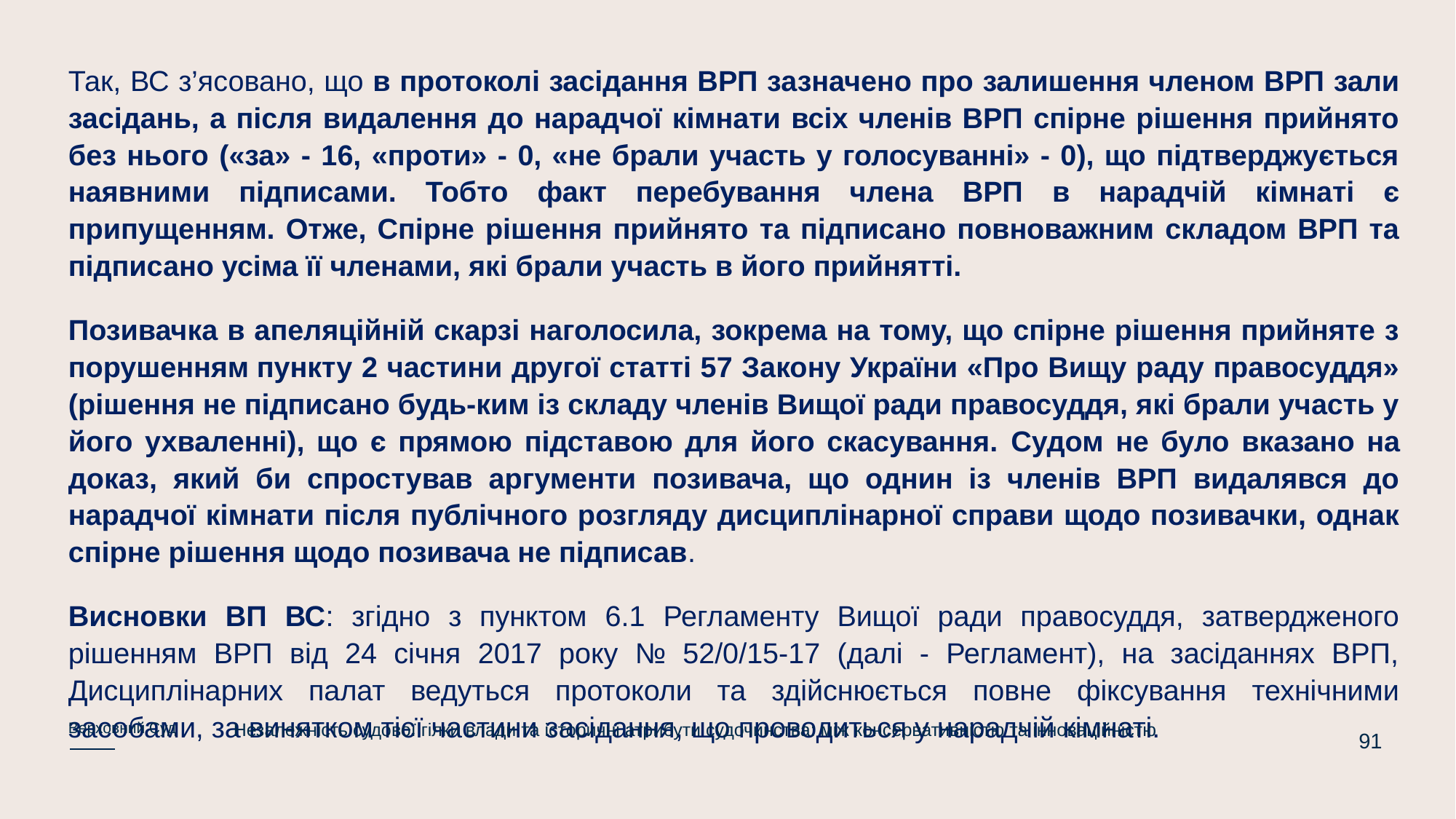

Так, ВС з’ясовано, що в протоколі засідання ВРП зазначено про залишення членом ВРП зали засідань, а після видалення до нарадчої кімнати всіх членів ВРП спірне рішення прийнято без нього («за» - 16, «проти» - 0, «не брали участь у голосуванні» - 0), що підтверджується наявними підписами. Тобто факт перебування члена ВРП в нарадчій кімнаті є припущенням. Отже, Спірне рішення прийнято та підписано повноважним складом ВРП та підписано усіма її членами, які брали участь в його прийнятті.
Позивачка в апеляційній скарзі наголосила, зокрема на тому, що спірне рішення прийняте з порушенням пункту 2 частини другої статті 57 Закону України «Про Вищу раду правосуддя» (рішення не підписано будь-ким із складу членів Вищої ради правосуддя, які брали участь у його ухваленні), що є прямою підставою для його скасування. Судом не було вказано на доказ, який би спростував аргументи позивача, що однин із членів ВРП видалявся до нарадчої кімнати після публічного розгляду дисциплінарної справи щодо позивачки, однак спірне рішення щодо позивача не підписав.
Висновки ВП ВС: згідно з пунктом 6.1 Регламенту Вищої ради правосуддя, затвердженого рішенням ВРП від 24 січня 2017 року № 52/0/15-17 (далі - Регламент), на засіданнях ВРП, Дисциплінарних палат ведуться протоколи та здійснюється повне фіксування технічними засобами, за винятком тієї частини засідання, що проводиться у нарадчій кімнаті.
Незалежність судової гілки влади та історичні атрибути судочинства: між консервативністю та інноваційністю
Верховний Суд
91